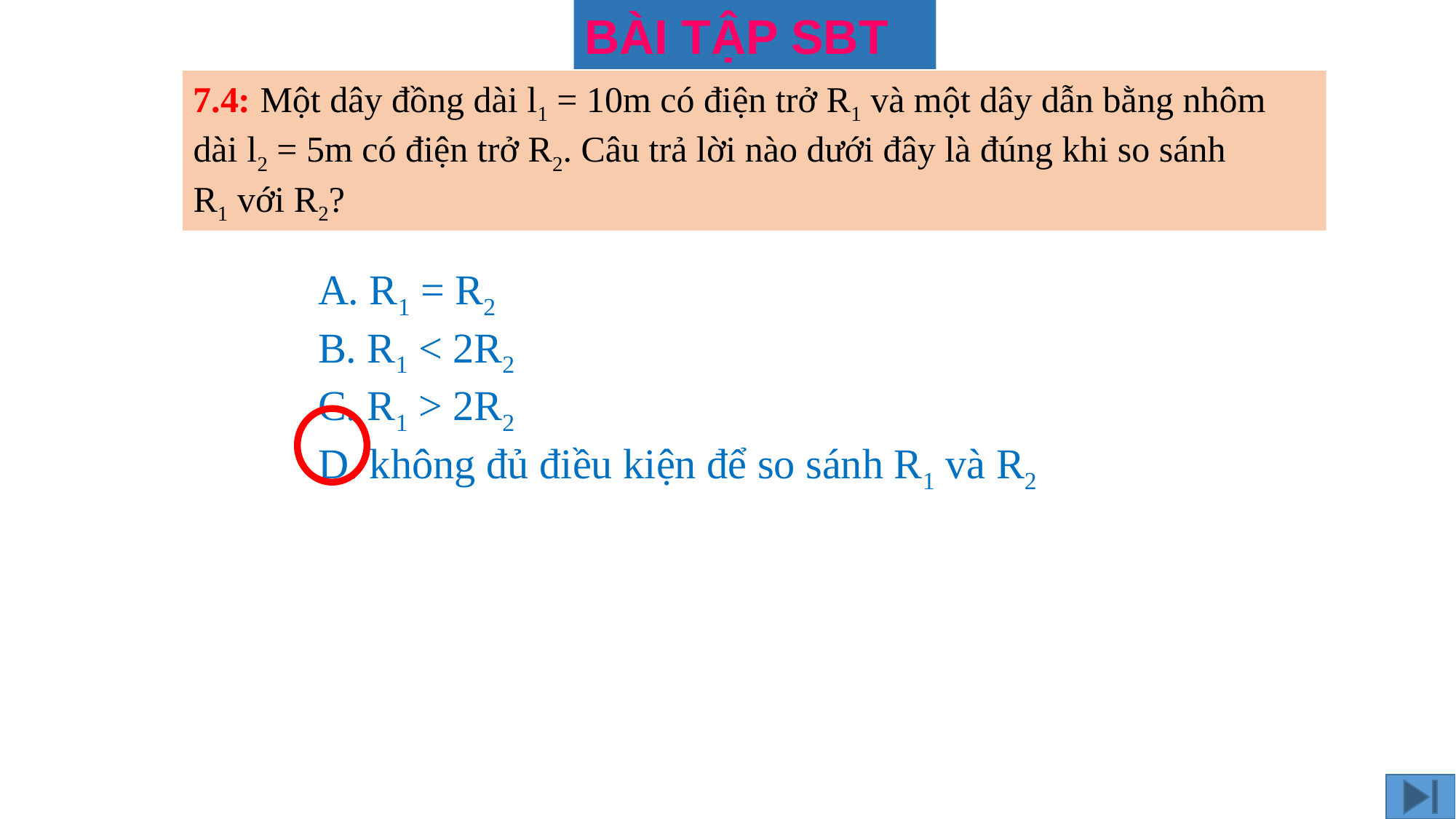

BÀI TẬP SBT
7.4: Một dây đồng dài l1 = 10m có điện trở R1 và một dây dẫn bằng nhôm dài l2 = 5m có điện trở R2. Câu trả lời nào dưới đây là đúng khi so sánh R1 với R2?
A. R1 = R2
B. R1 < 2R2
C. R1 > 2R2
D. không đủ điều kiện để so sánh R1 và R2

R2= 8